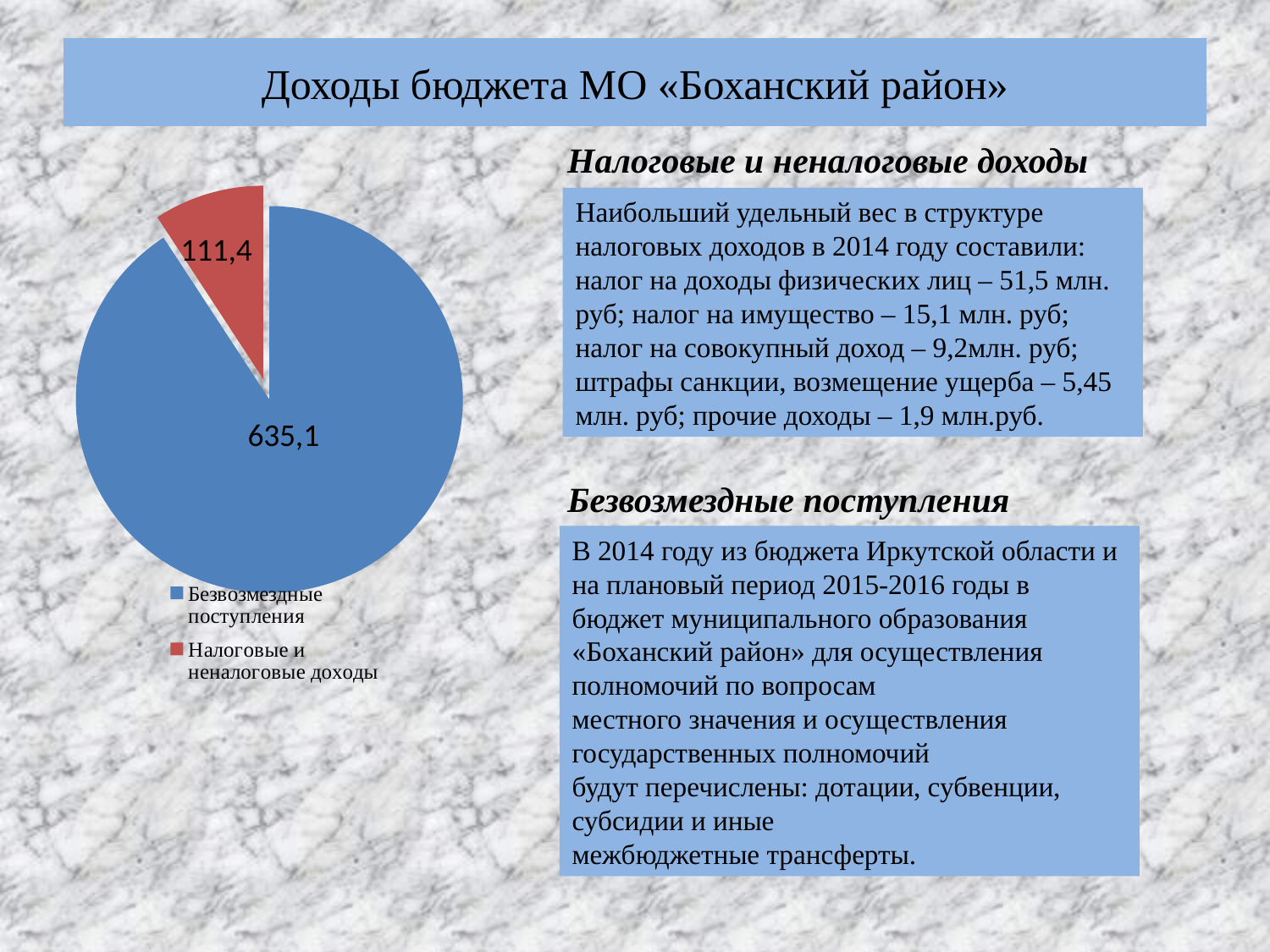

# Доходы бюджета МО «Боханский район»

### Chart

| Category | Доходы |
|---|---|
| Безвозмездные поступления | 680.5 |
| Налоговые и неналоговые доходы | 69.1 |
Налоговые и неналоговые доходы
Наибольший удельный вес в структуре налоговых доходов в 2014 году составили: налог на доходы физических лиц – 51,5 млн. руб; налог на имущество – 15,1 млн. руб; налог на совокупный доход – 9,2млн. руб; штрафы санкции, возмещение ущерба – 5,45 млн. руб; прочие доходы – 1,9 млн.руб.
Безвозмездные поступления
В 2014 году из бюджета Иркутской области и на плановый период 2015-2016 годы в бюджет муниципального образования «Боханский район» для осуществления полномочий по вопросам
местного значения и осуществления государственных полномочий
будут перечислены: дотации, субвенции, субсидии и иные
межбюджетные трансферты.